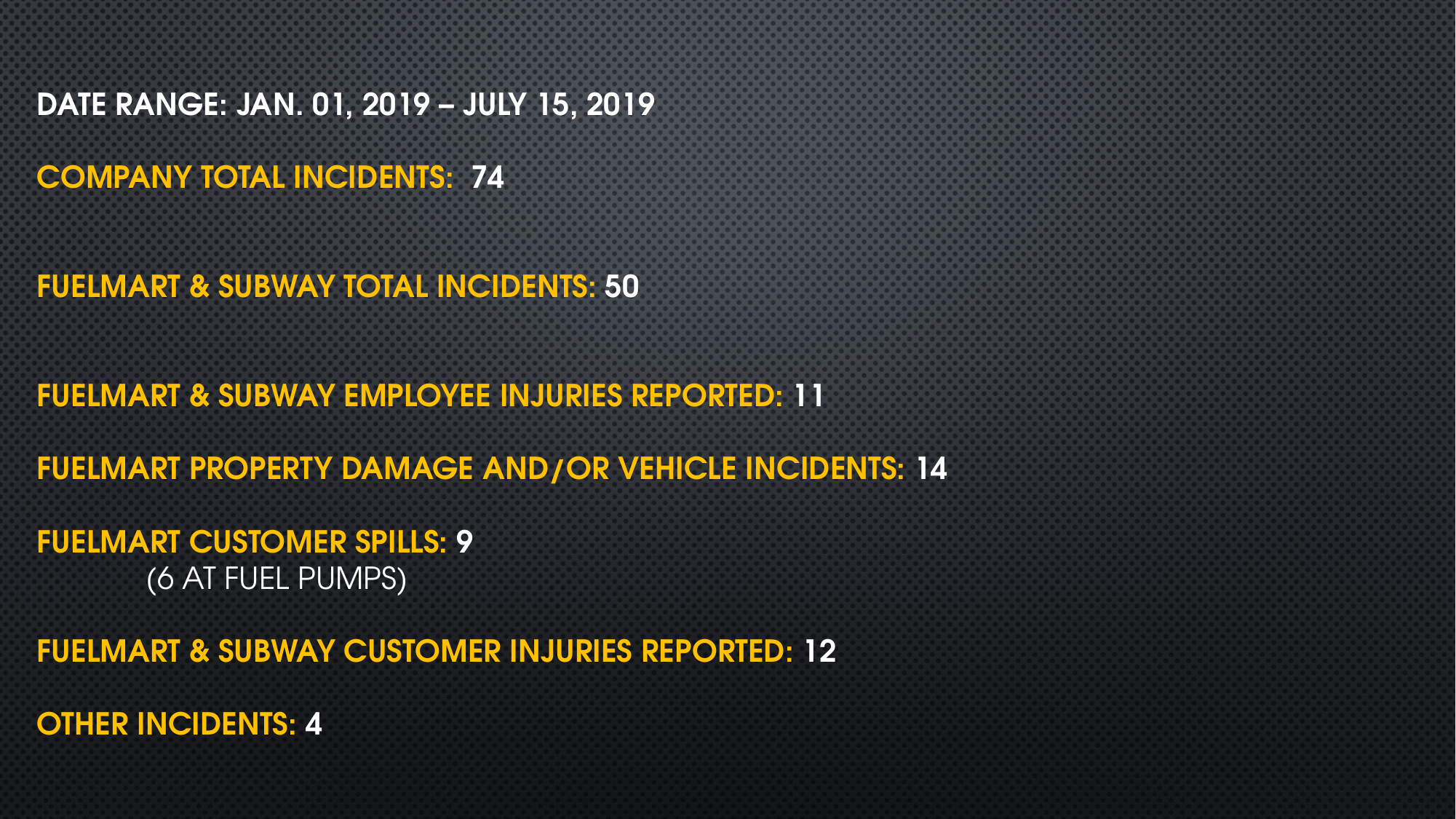

# Date Range: Jan. 01, 2019 – July 15, 2019 Company Total Incidents:  74 FuelMart & Subway Total Incidents: 50 FuelMart & Subway employee injuries Reported: 11 FuelMart Property Damage and/or Vehicle Incidents: 14 FuelMart Customer Spills: 9 (6 at fuel pumps) FuelMart & Subway Customer injuries reported: 12 Other Incidents: 4